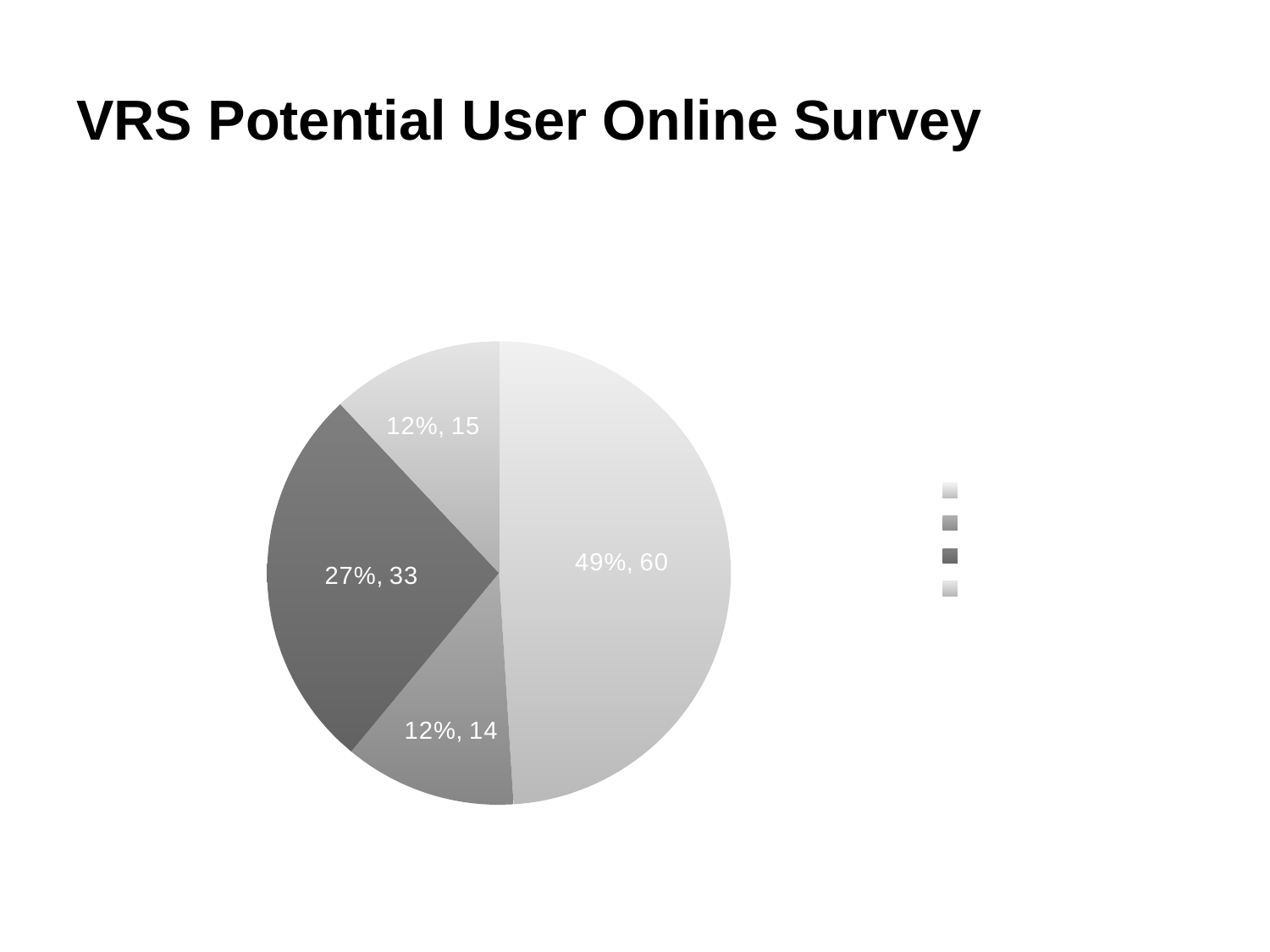

VRS Potential User Online Survey

### Chart: "I most enjoy using"

| Category |  |
|---|---|
| FtF | 0.4900000000000003 |
| Phone | 0.12000000000000002 |
| Email | 0.27 |
| Text Messaging | 0.12000000000000002 |